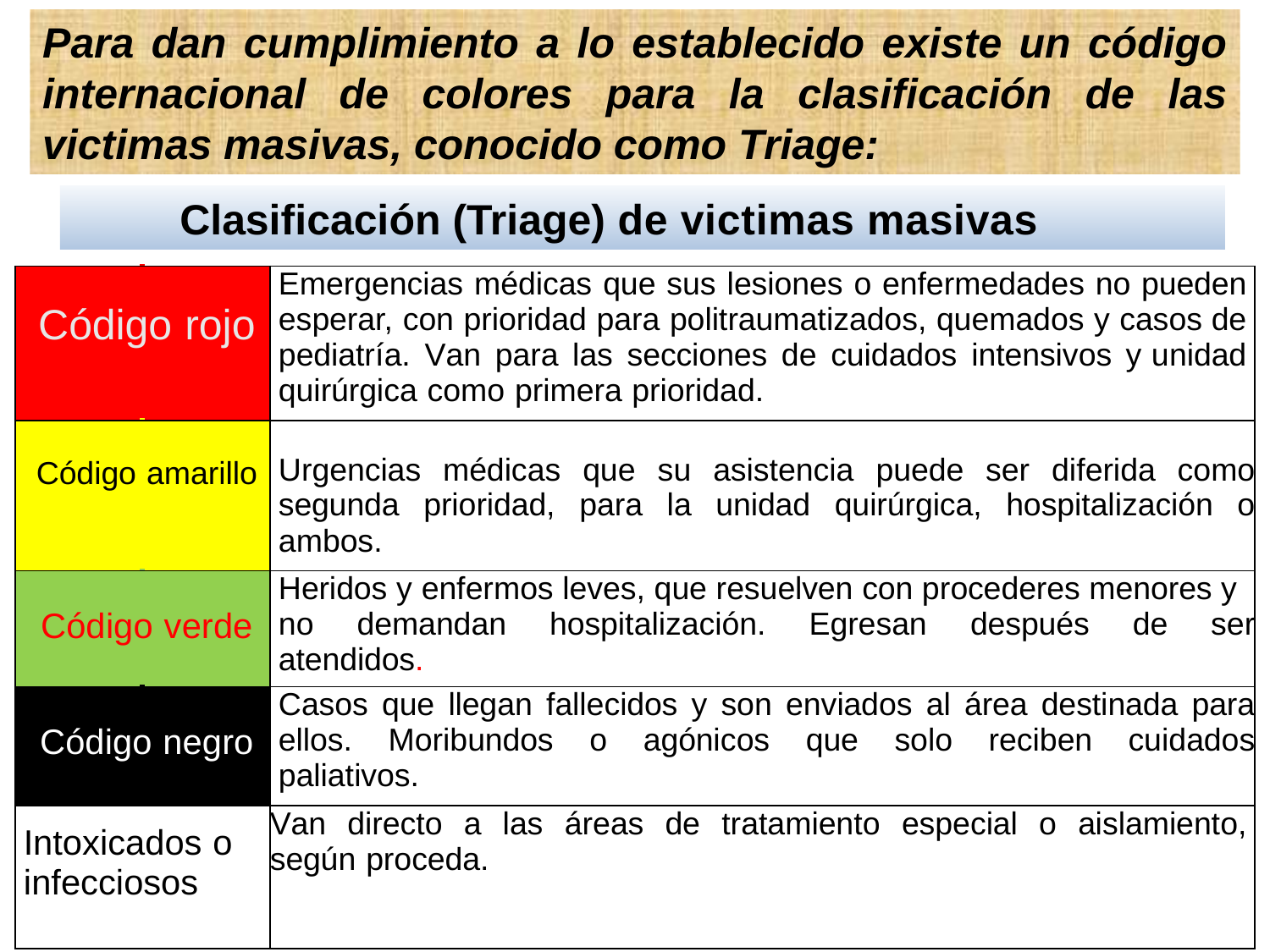

Para dan cumplimiento a lo establecido existe un código internacional de colores para la clasificación de las victimas masivas, conocido como Triage:
Clasificación (Triage) de victimas masivas
| Código rojo | Emergencias médicas que sus lesiones o enfermedades no pueden esperar, con prioridad para politraumatizados, quemados y casos de pediatría. Van para las secciones de cuidados intensivos y unidad quirúrgica como primera prioridad. |
| --- | --- |
| Código amarillo | Urgencias médicas que su asistencia puede ser diferida como segunda prioridad, para la unidad quirúrgica, hospitalización o ambos. |
| Código verde | Heridos y enfermos leves, que resuelven con procederes menores y no demandan hospitalización. Egresan después de ser atendidos. |
| Código negro | Casos que llegan fallecidos y son enviados al área destinada para ellos. Moribundos o agónicos que solo reciben cuidados paliativos. |
| Intoxicados o infecciosos | Van directo a las áreas de tratamiento especial o aislamiento, según proceda. |